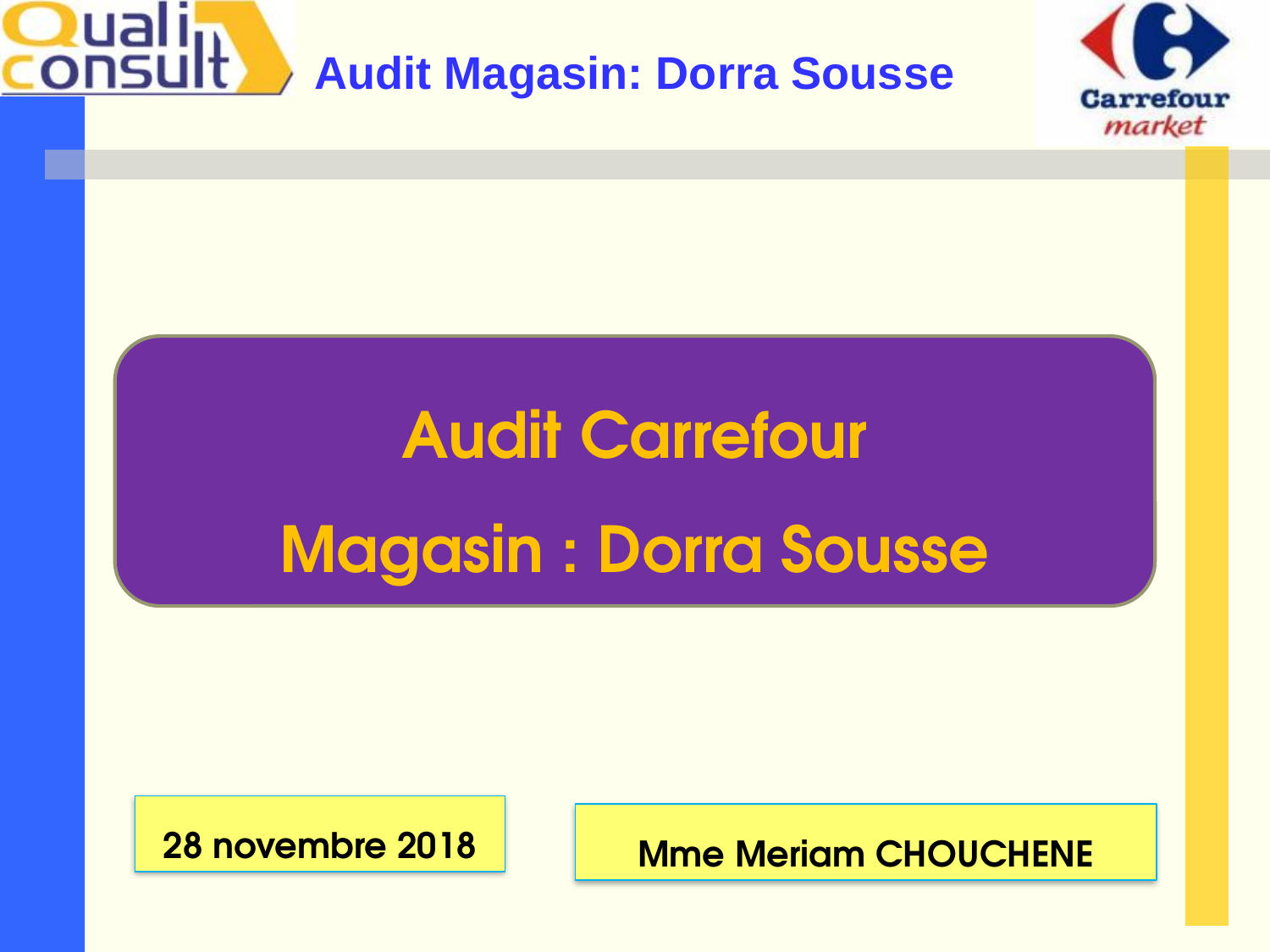

Audit Carrefour
Magasin : Dorra Sousse
28 novembre 2018
Mme Meriam CHOUCHENE